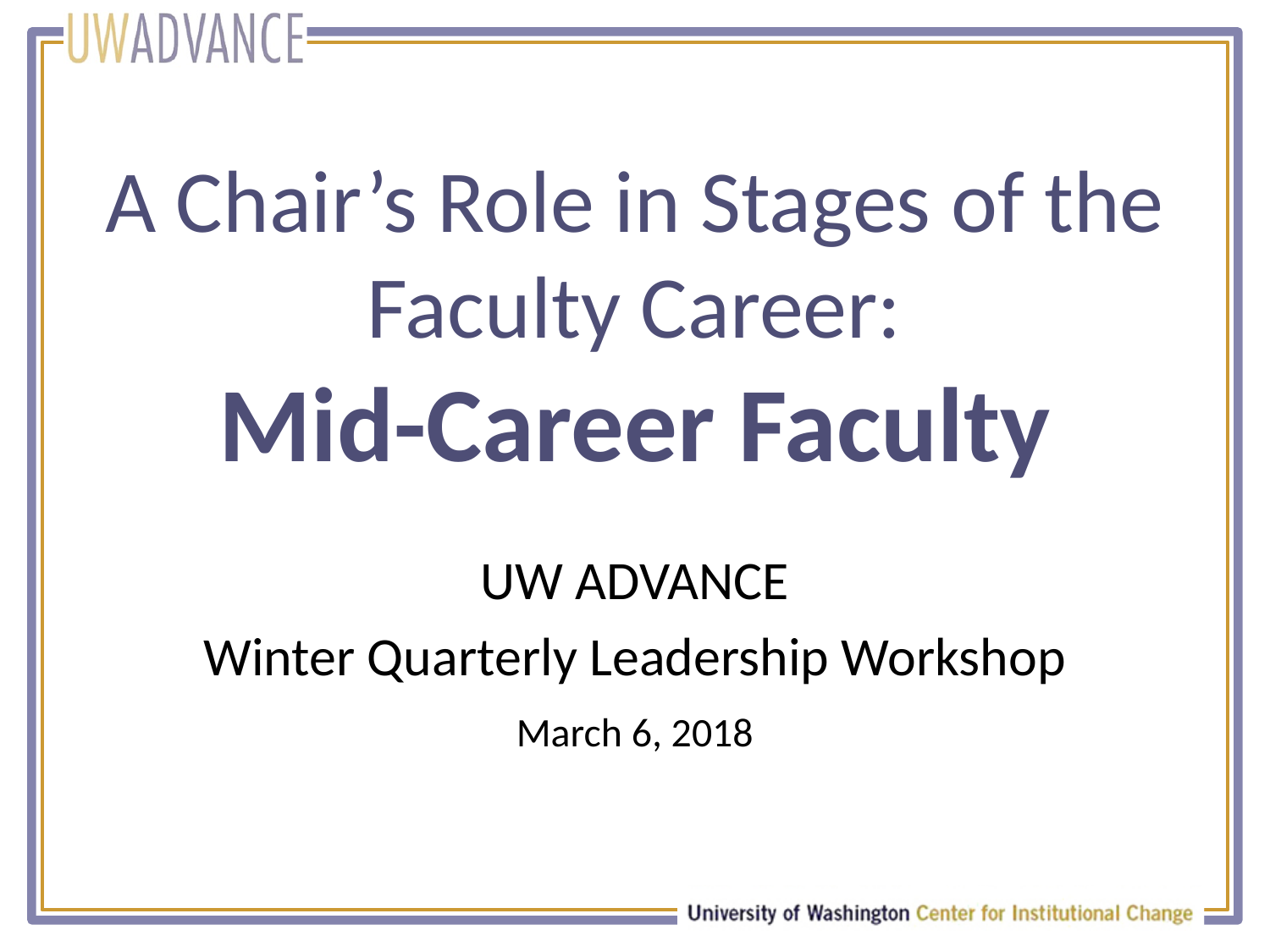

# A Chair’s Role in Stages of the Faculty Career: Mid-Career Faculty
UW ADVANCE
Winter Quarterly Leadership Workshop

March 6, 2018